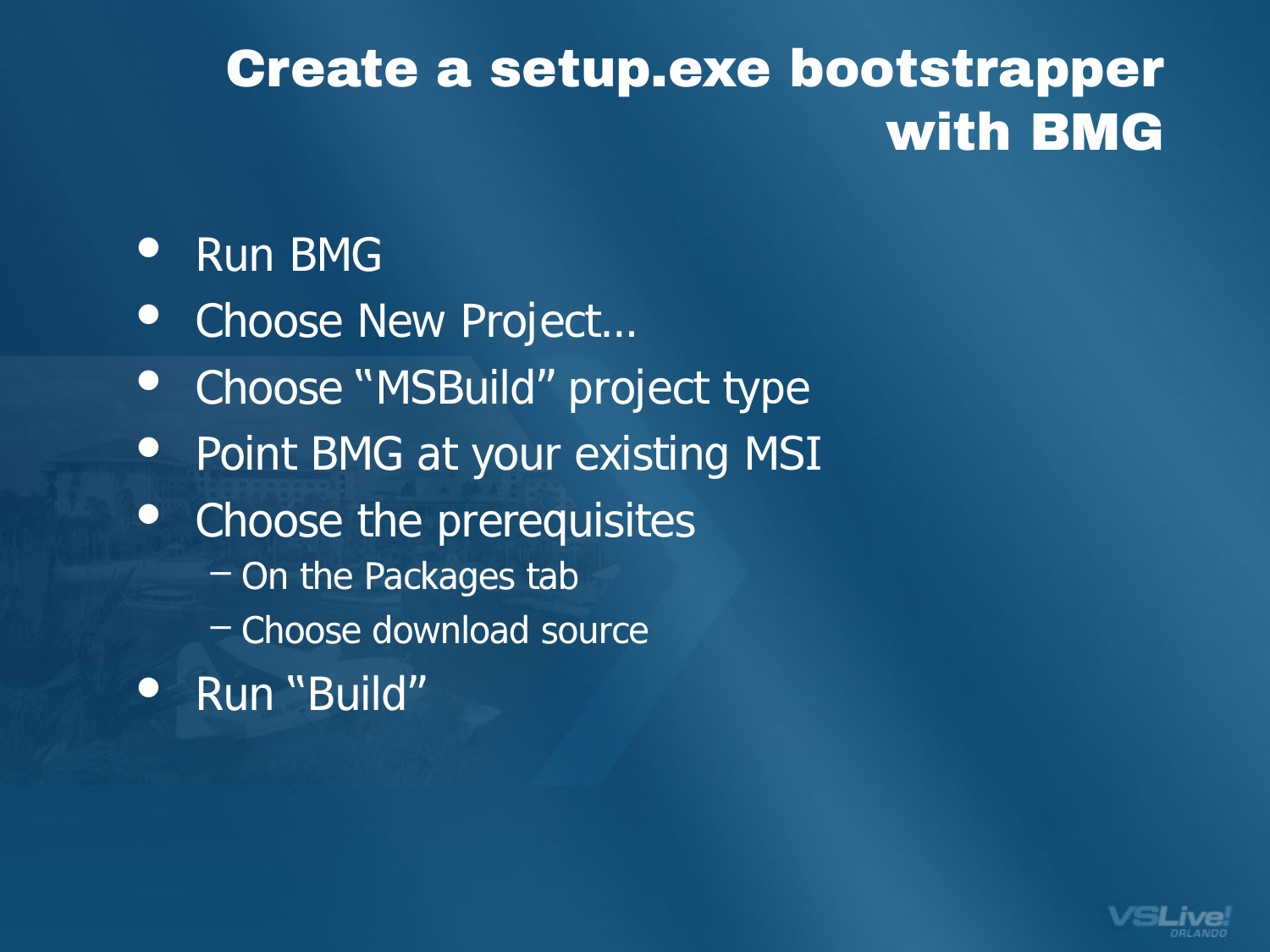

# Create a setup.exe bootstrapper with BMG
Run BMG
Choose New Project…
Choose “MSBuild” project type
Point BMG at your existing MSI
Choose the prerequisites
On the Packages tab
Choose download source
Run “Build”